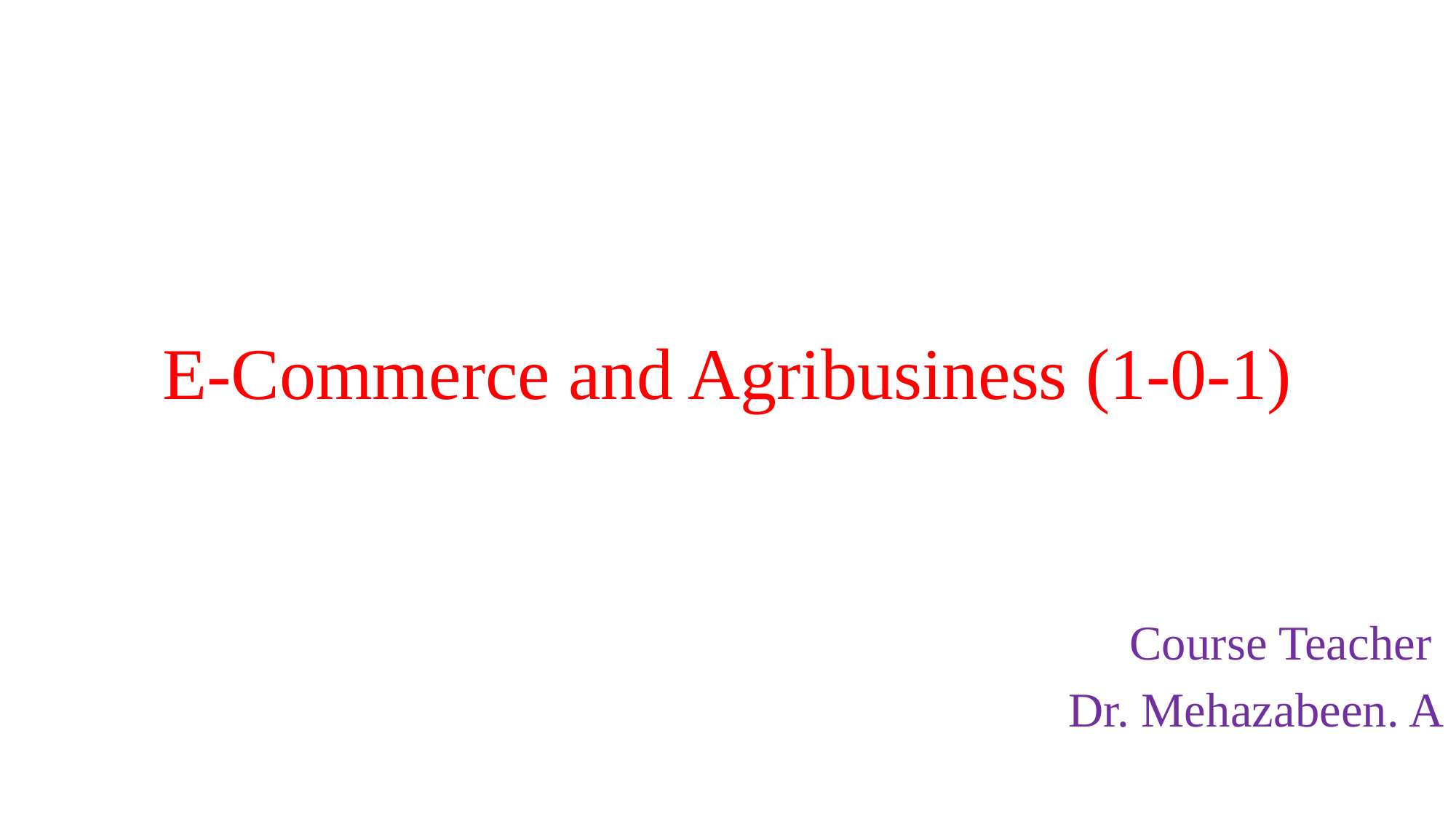

E-Commerce and Agribusiness (1-0-1)

Course Teacher
Dr. Mehazabeen. A